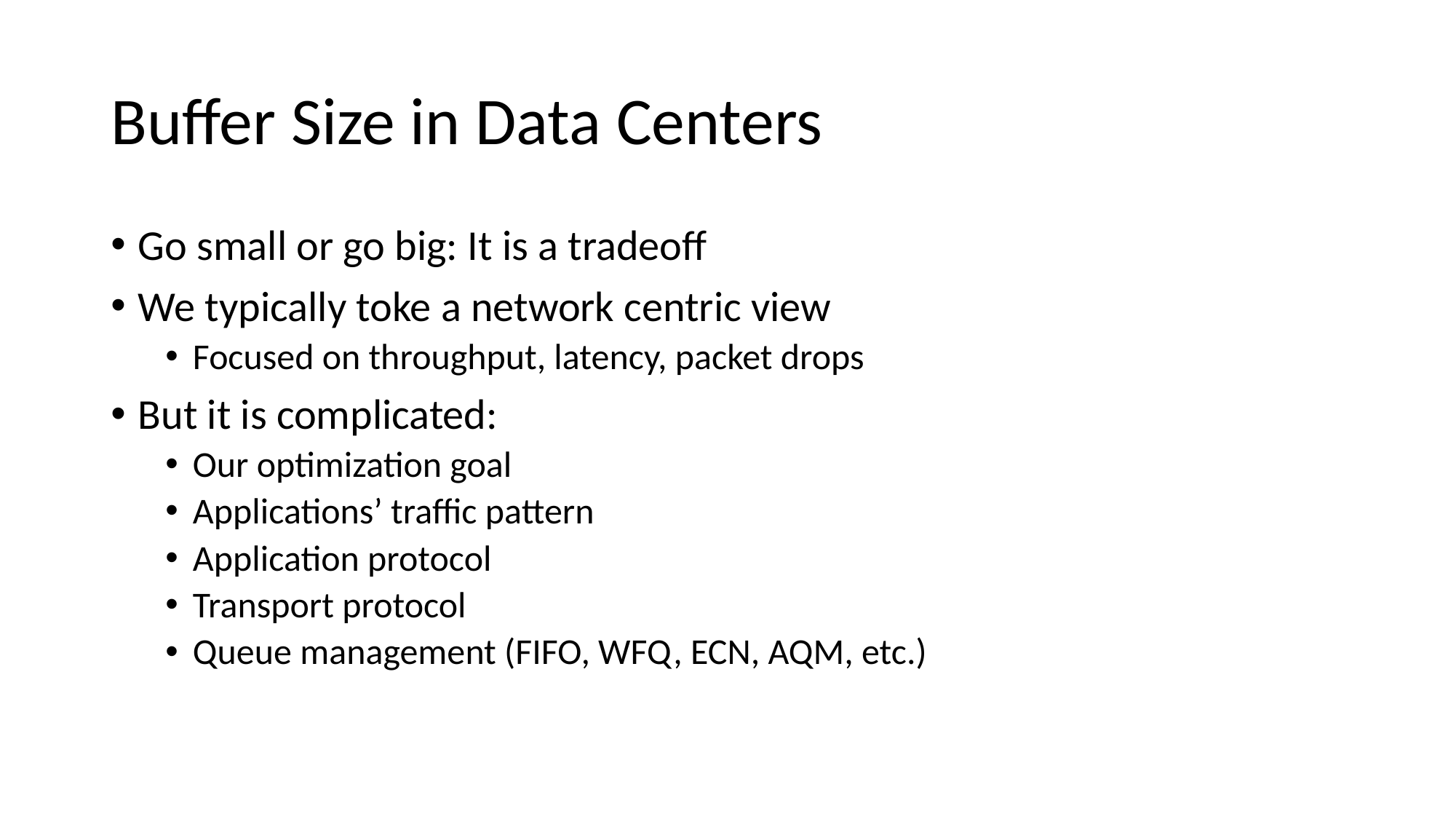

# Buffer Size in Data Centers
Go small or go big: It is a tradeoff
We typically toke a network centric view
Focused on throughput, latency, packet drops
But it is complicated:
Our optimization goal
Applications’ traffic pattern
Application protocol
Transport protocol
Queue management (FIFO, WFQ, ECN, AQM, etc.)